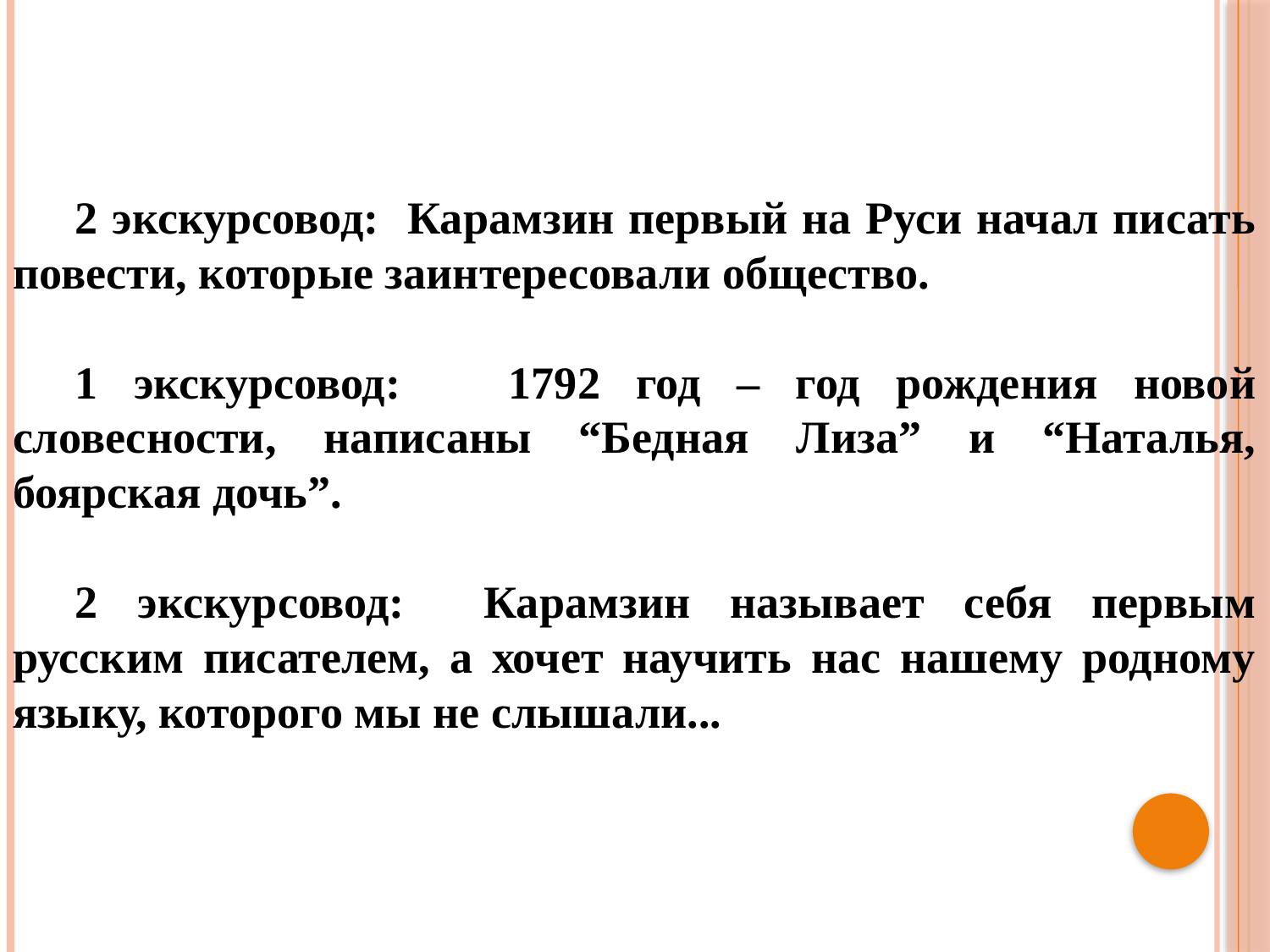

2 экскурсовод:  Карамзин первый на Руси начал писать повести, которые заинтересовали общество.

1 экскурсовод:   1792 год – год рождения новой словесности, написаны “Бедная Лиза” и “Наталья, боярская дочь”.

2 экскурсовод:  Карамзин называет себя первым русским писателем, а хочет научить нас нашему родному языку, которого мы не слышали...